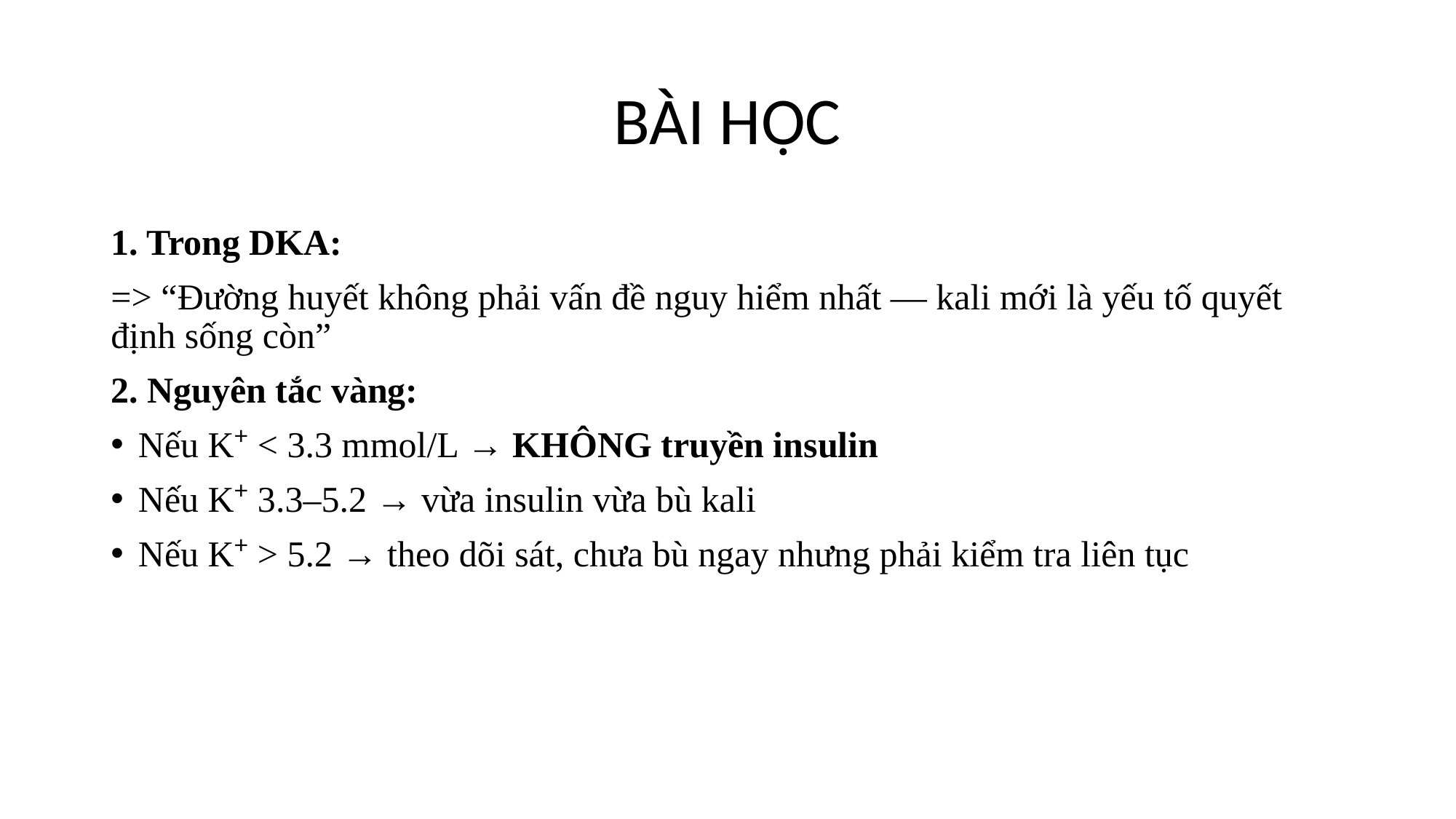

# BÀI HỌC
1. Trong DKA:
=> “Đường huyết không phải vấn đề nguy hiểm nhất — kali mới là yếu tố quyết định sống còn”
2. Nguyên tắc vàng:
Nếu K⁺ < 3.3 mmol/L → KHÔNG truyền insulin
Nếu K⁺ 3.3–5.2 → vừa insulin vừa bù kali
Nếu K⁺ > 5.2 → theo dõi sát, chưa bù ngay nhưng phải kiểm tra liên tục